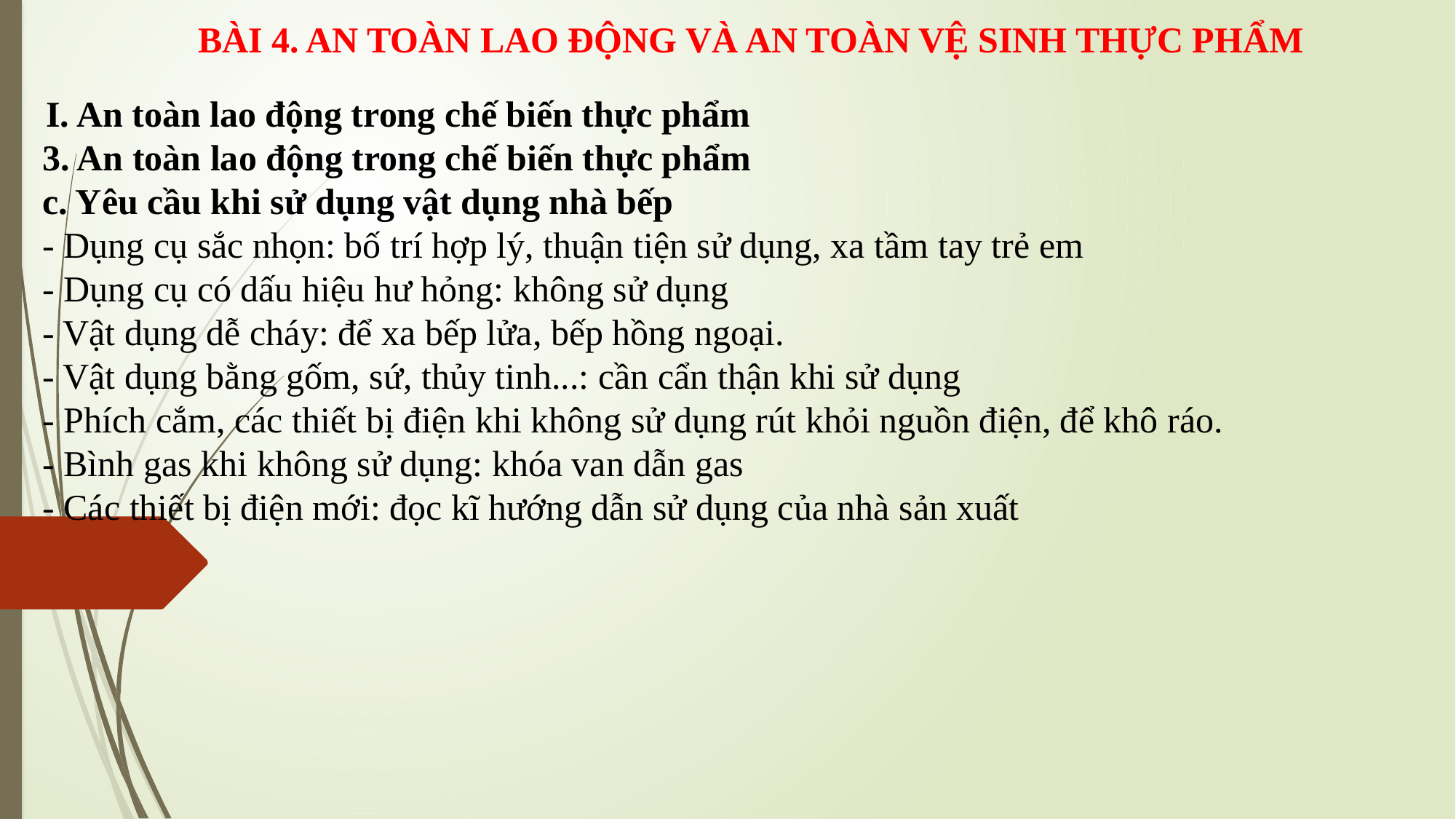

BÀI 4. AN TOÀN LAO ĐỘNG VÀ AN TOÀN VỆ SINH THỰC PHẨM
I. An toàn lao động trong chế biến thực phẩm
3. An toàn lao động trong chế biến thực phẩm
c. Yêu cầu khi sử dụng vật dụng nhà bếp
- Dụng cụ sắc nhọn: bố trí hợp lý, thuận tiện sử dụng, xa tầm tay trẻ em
- Dụng cụ có dấu hiệu hư hỏng: không sử dụng
- Vật dụng dễ cháy: để xa bếp lửa, bếp hồng ngoại.
- Vật dụng bằng gốm, sứ, thủy tinh...: cần cẩn thận khi sử dụng
- Phích cắm, các thiết bị điện khi không sử dụng rút khỏi nguồn điện, để khô ráo.
- Bình gas khi không sử dụng: khóa van dẫn gas
- Các thiết bị điện mới: đọc kĩ hướng dẫn sử dụng của nhà sản xuất